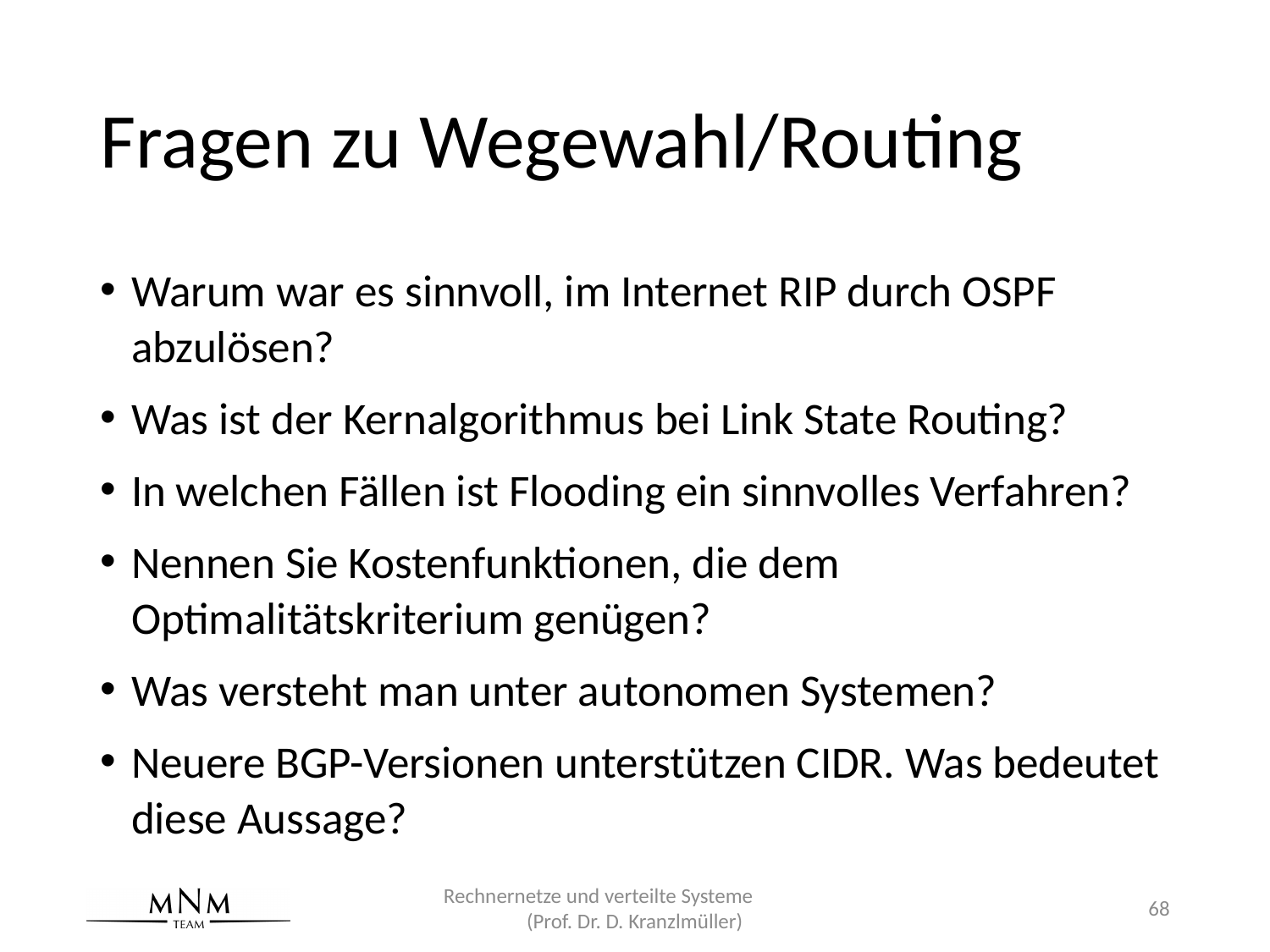

# Fragen zu Wegewahl/Routing
Warum war es sinnvoll, im Internet RIP durch OSPF abzulösen?
Was ist der Kernalgorithmus bei Link State Routing?
In welchen Fällen ist Flooding ein sinnvolles Verfahren?
Nennen Sie Kostenfunktionen, die dem Optimalitätskriterium genügen?
Was versteht man unter autonomen Systemen?
Neuere BGP-Versionen unterstützen CIDR. Was bedeutet diese Aussage?
Rechnernetze und verteilte Systeme                (Prof. Dr. D. Kranzlmüller)
68